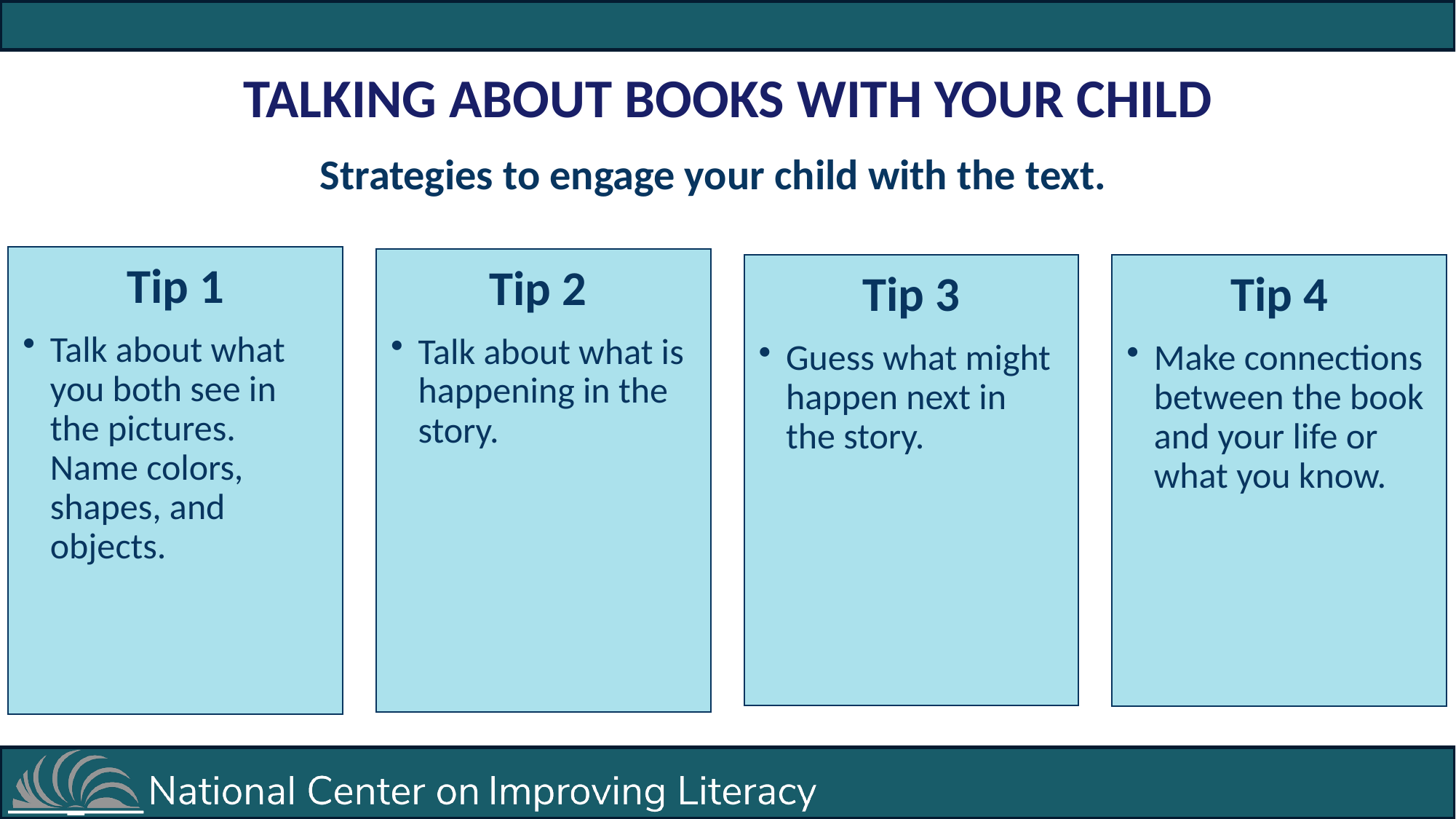

TALKING ABOUT BOOKS WITH YOUR CHILD
Strategies to engage your child with the text.
Tip 1
Talk about what you both see in the pictures. Name colors, shapes, and objects.
Tip 2
Talk about what is happening in the story.
Tip 3
Guess what might happen next in the story.
Tip 4
Make connections between the book and your life or what you know.